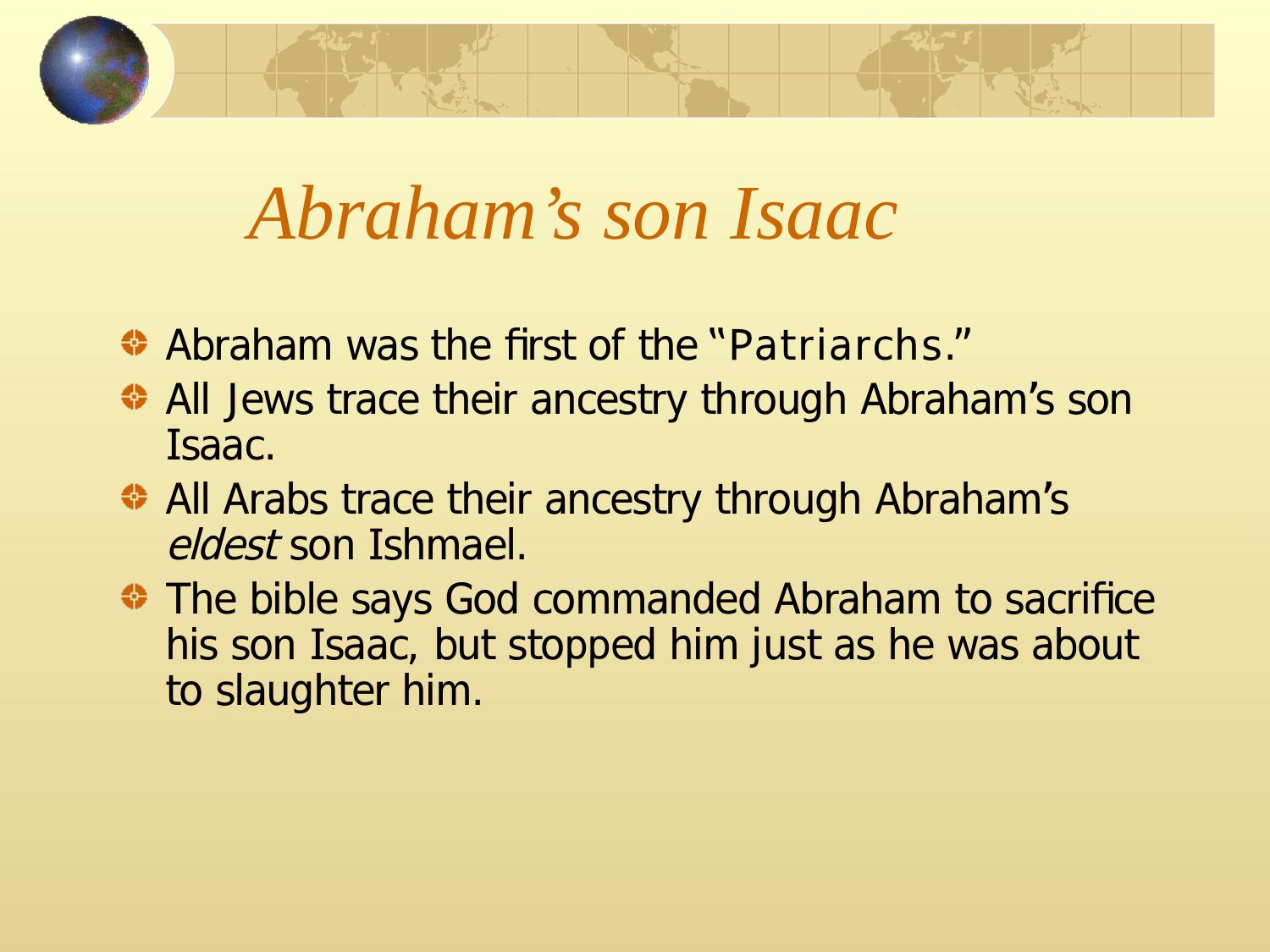

# Abraham’s son Isaac
Abraham was the first of the “Patriarchs.”
All Jews trace their ancestry through Abraham’s son Isaac.
All Arabs trace their ancestry through Abraham’s eldest son Ishmael.
The bible says God commanded Abraham to sacrifice his son Isaac, but stopped him just as he was about to slaughter him.